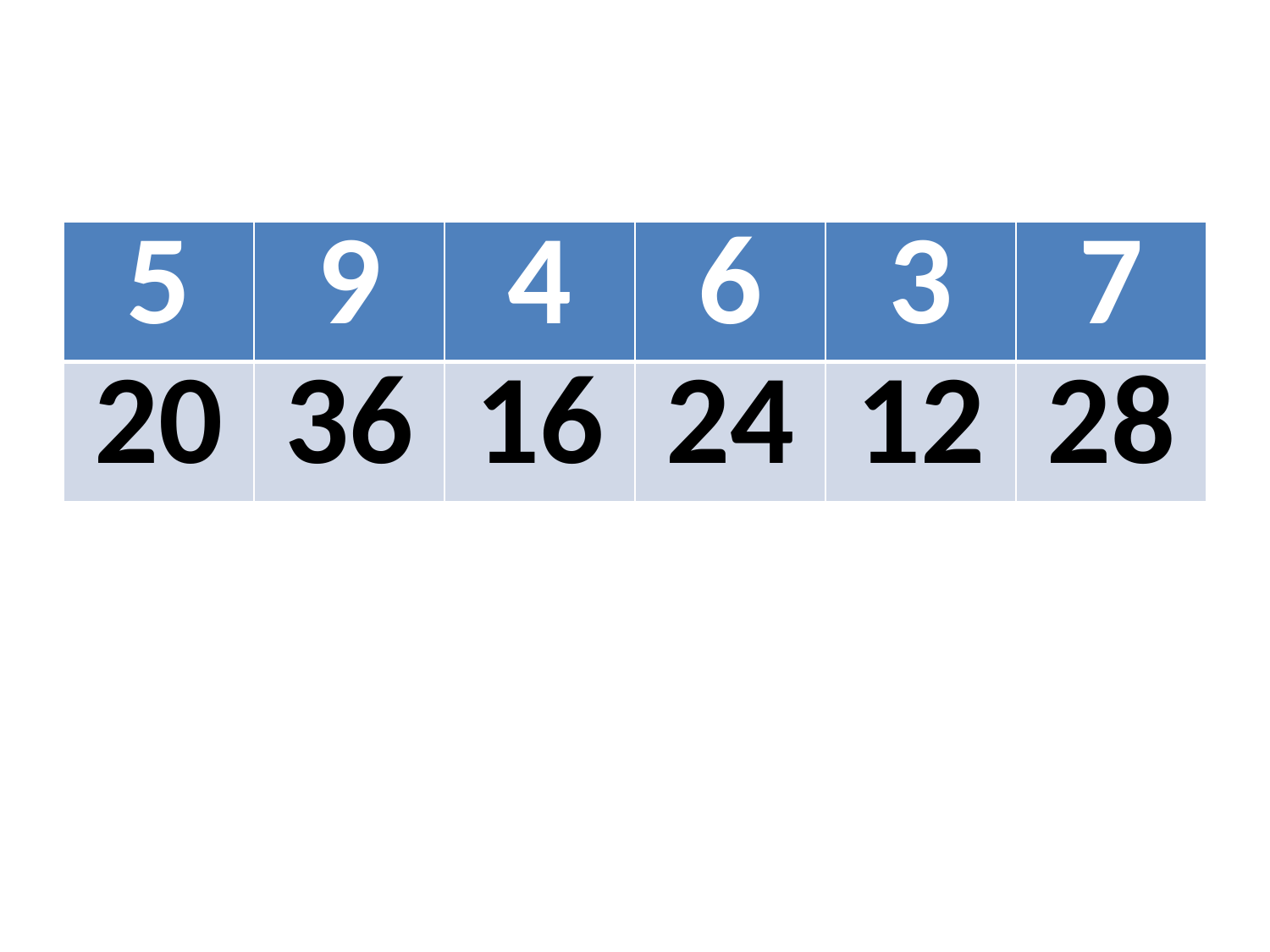

#
| 5 | 9 | 4 | 6 | 3 | 7 |
| --- | --- | --- | --- | --- | --- |
| 20 | 36 | 16 | 24 | 12 | 28 |